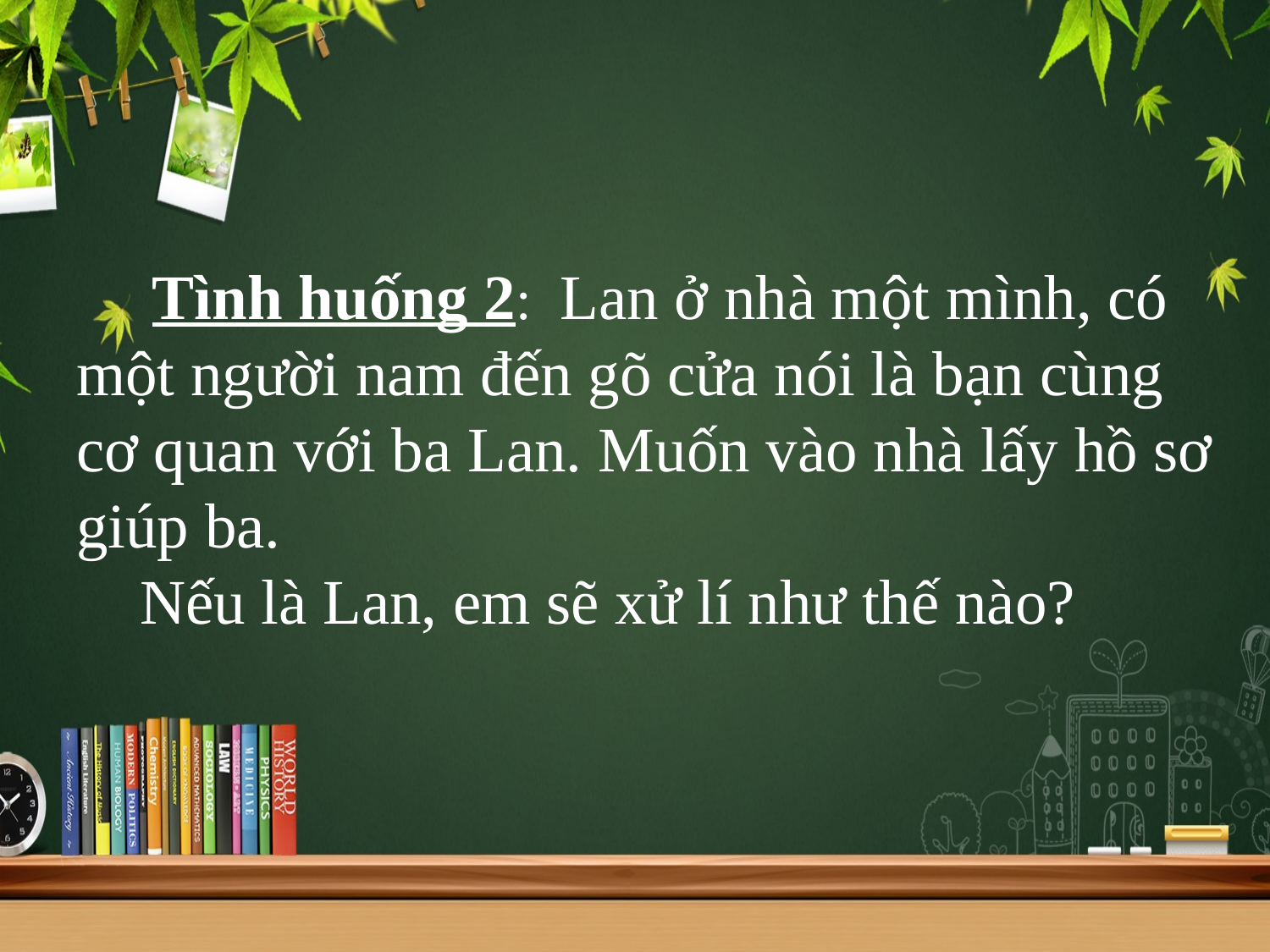

Tình huống 2:  Lan ở nhà một mình, có một người nam đến gõ cửa nói là bạn cùng cơ quan với ba Lan. Muốn vào nhà lấy hồ sơ giúp ba.
Nếu là Lan, em sẽ xử lí như thế nào?